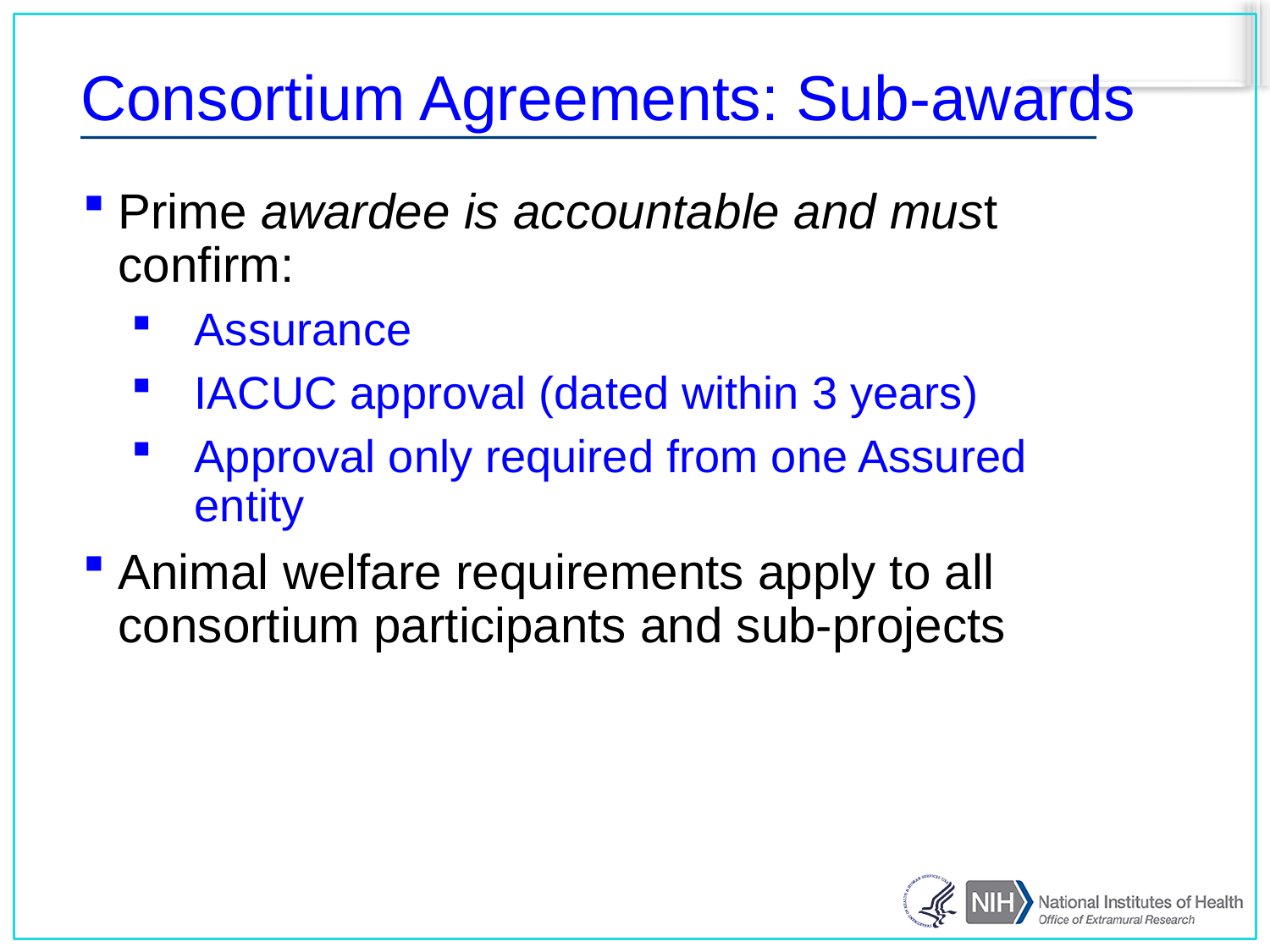

Consortium Agreements: Sub-awards

Prime awardee is accountable and must confirm:
Assurance
IACUC approval (dated within 3 years)
Approval only required from one Assured entity
Animal welfare requirements apply to all consortium participants and sub-projects